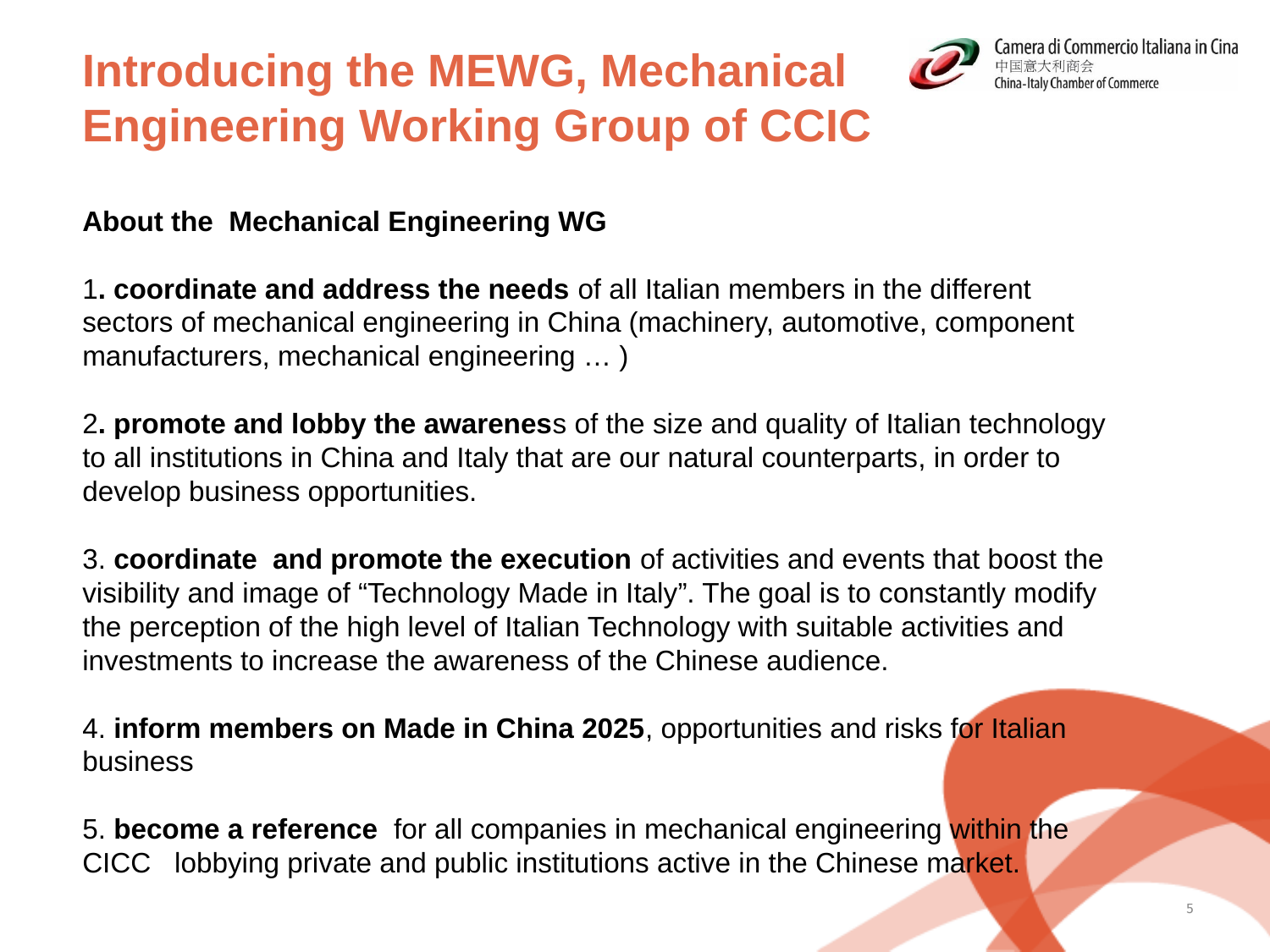

# Introducing the MEWG, Mechanical Engineering Working Group of CCIC
About the  Mechanical Engineering WG

1. coordinate and address the needs of all Italian members in the different sectors of mechanical engineering in China (machinery, automotive, component manufacturers, mechanical engineering … )

2. promote and lobby the awareness of the size and quality of Italian technology to all institutions in China and Italy that are our natural counterparts, in order to develop business opportunities.

3. coordinate  and promote the execution of activities and events that boost the visibility and image of “Technology Made in Italy”. The goal is to constantly modify the perception of the high level of Italian Technology with suitable activities and investments to increase the awareness of the Chinese audience.

4. inform members on Made in China 2025, opportunities and risks for Italian business

5. become a reference  for all companies in mechanical engineering within the CICC   lobbying private and public institutions active in the Chinese market.

5